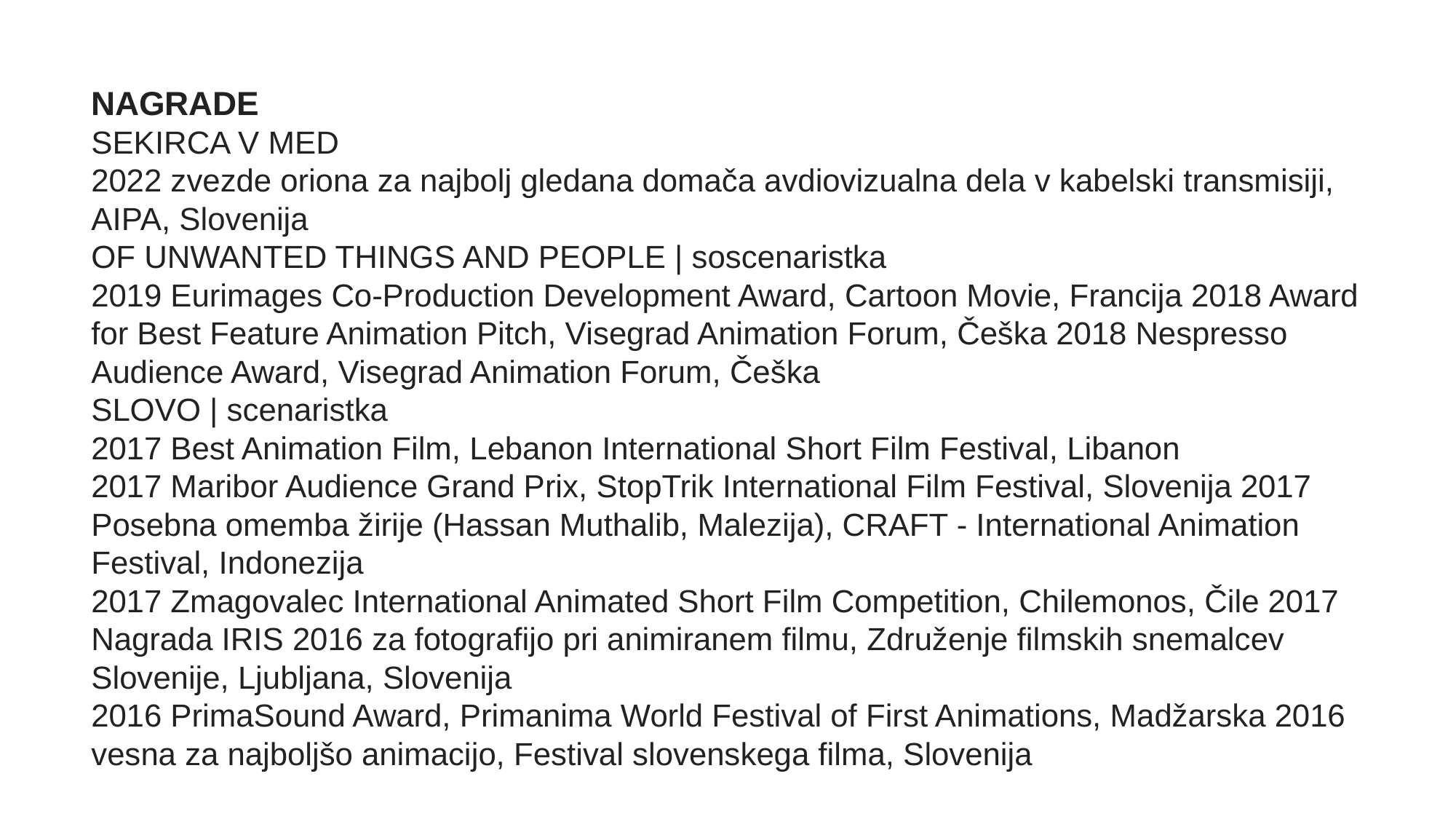

NAGRADE
SEKIRCA V MED
2022 zvezde oriona za najbolj gledana domača avdiovizualna dela v kabelski transmisiji, AIPA, Slovenija
OF UNWANTED THINGS AND PEOPLE | soscenaristka
2019 Eurimages Co-Production Development Award, Cartoon Movie, Francija 2018 Award for Best Feature Animation Pitch, Visegrad Animation Forum, Češka 2018 Nespresso Audience Award, Visegrad Animation Forum, Češka
SLOVO | scenaristka
2017 Best Animation Film, Lebanon International Short Film Festival, Libanon
2017 Maribor Audience Grand Prix, StopTrik International Film Festival, Slovenija 2017 Posebna omemba žirije (Hassan Muthalib, Malezija), CRAFT - International Animation Festival, Indonezija
2017 Zmagovalec International Animated Short Film Competition, Chilemonos, Čile 2017 Nagrada IRIS 2016 za fotografijo pri animiranem filmu, Združenje filmskih snemalcev Slovenije, Ljubljana, Slovenija
2016 PrimaSound Award, Primanima World Festival of First Animations, Madžarska 2016 vesna za najboljšo animacijo, Festival slovenskega filma, Slovenija